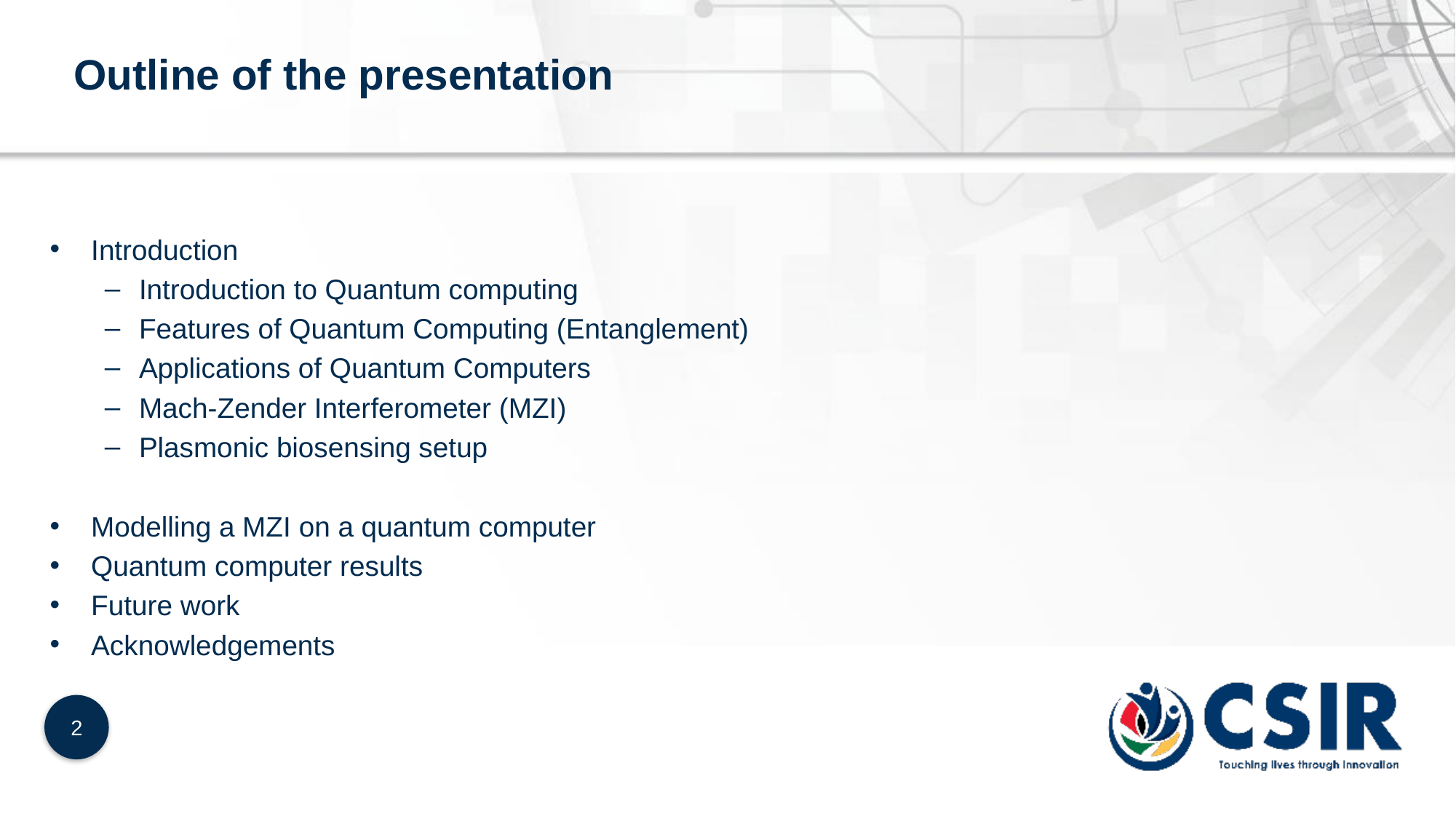

# Outline of the presentation
Introduction
Introduction to Quantum computing
Features of Quantum Computing (Entanglement)
Applications of Quantum Computers
Mach-Zender Interferometer (MZI)
Plasmonic biosensing setup

Modelling a MZI on a quantum computer
Quantum computer results
Future work
Acknowledgements